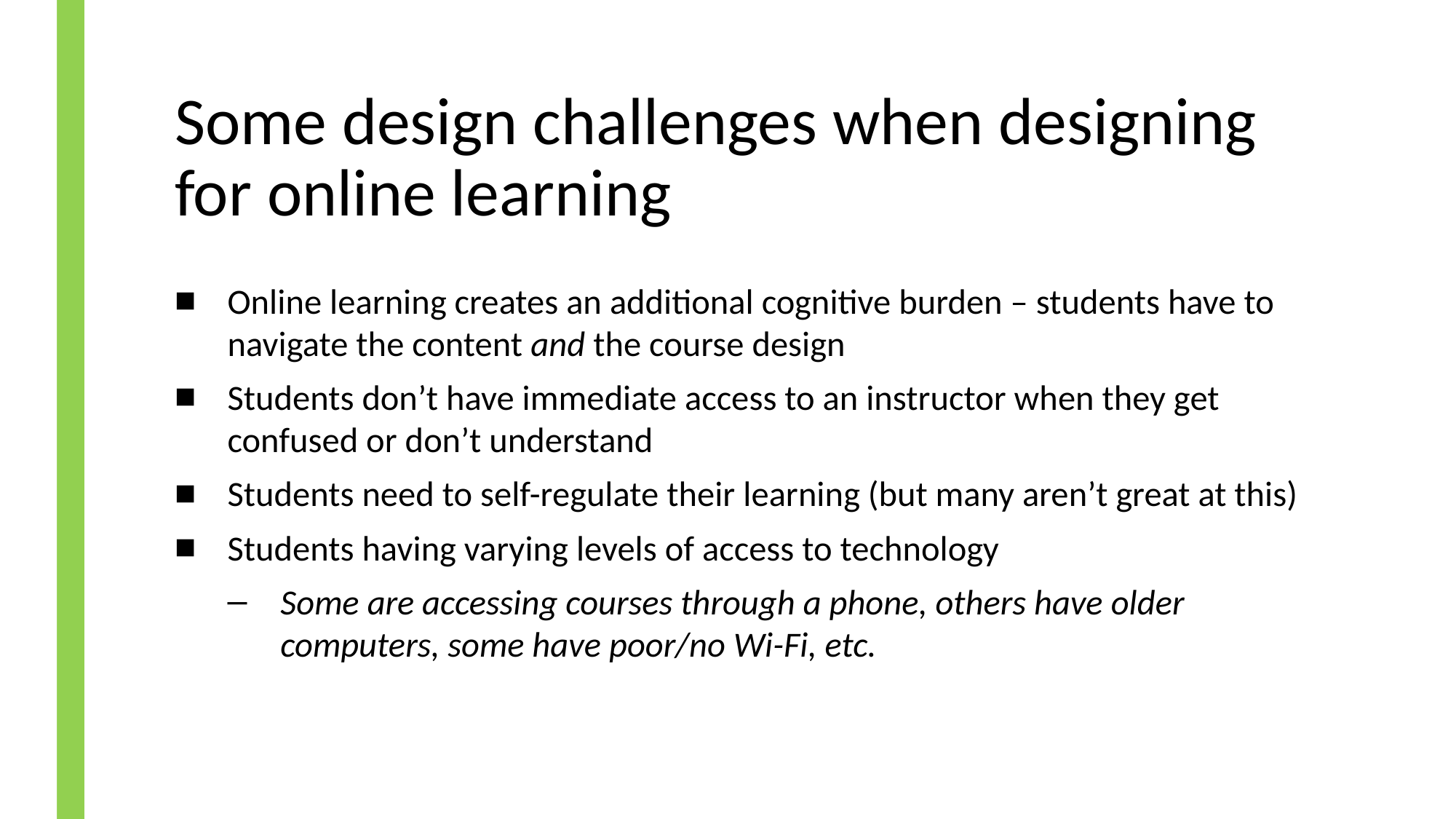

# Some design challenges when designing for online learning
Online learning creates an additional cognitive burden – students have to navigate the content and the course design
Students don’t have immediate access to an instructor when they get confused or don’t understand
Students need to self-regulate their learning (but many aren’t great at this)
Students having varying levels of access to technology
Some are accessing courses through a phone, others have older computers, some have poor/no Wi-Fi, etc.